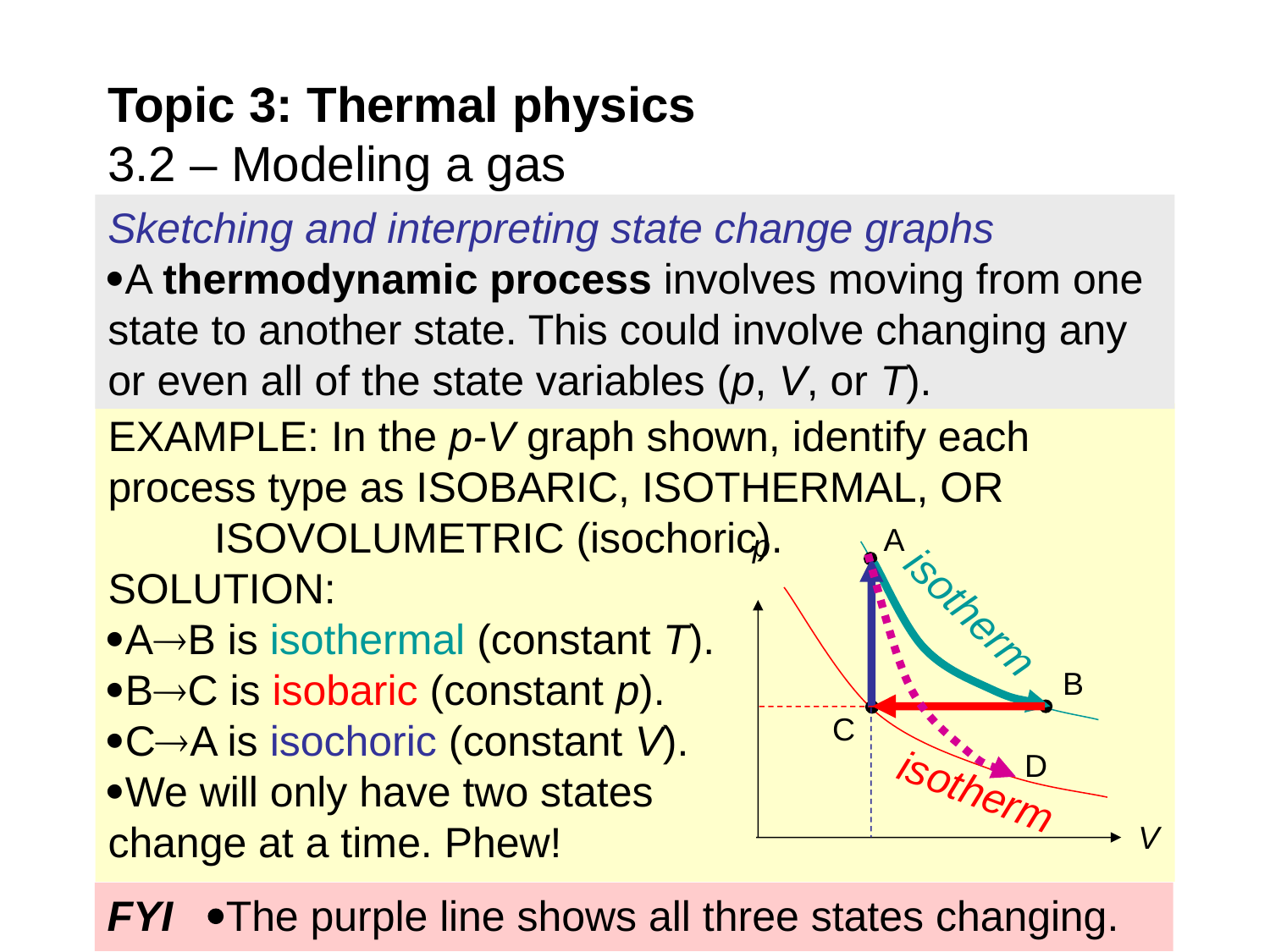

Topic 3: Thermal physics
3.2 – Modeling a gas
Sketching and interpreting state change graphs
•A thermodynamic process involves moving from one state to another state. This could involve changing any or even all of the state variables (p, V, or T).
EXAMPLE: In the p-V graph shown, identify each process type as ISOBARIC, ISOTHERMAL, OR                       ISOVOLUMETRIC (isochoric).
SOLUTION:
•A→B is isothermal (constant T).
•B→C is isobaric (constant p).
•C→A is isochoric (constant V).
•We will only have two states                                       change at a time. Phew!
A
p

isotherm

B

C

D
isotherm
V

FYI   •The purple line shows all three states changing.